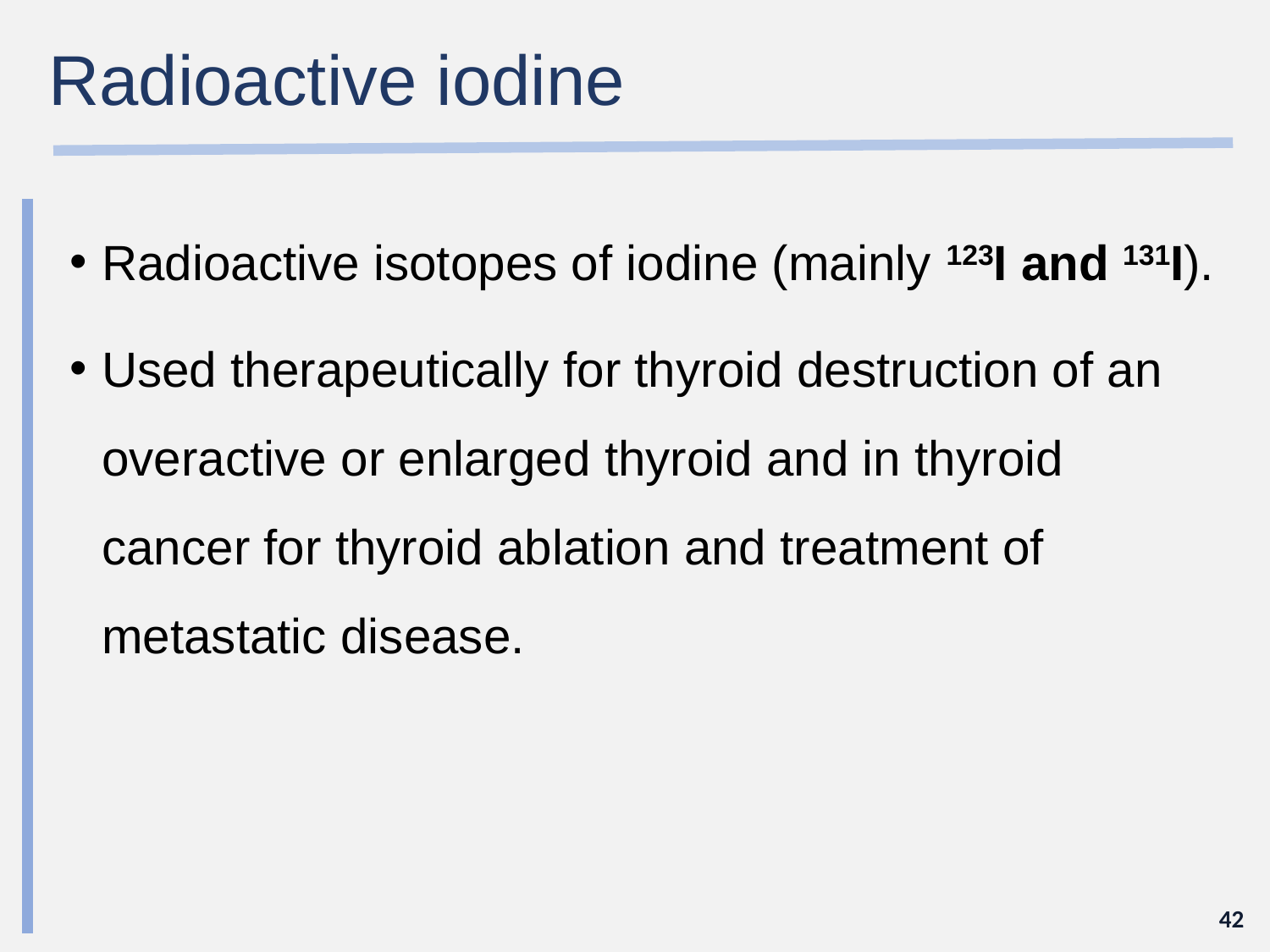

# Radioactive iodine
Radioactive isotopes of iodine (mainly 123I and 131I).
Used therapeutically for thyroid destruction of an overactive or enlarged thyroid and in thyroid cancer for thyroid ablation and treatment of metastatic disease.
42